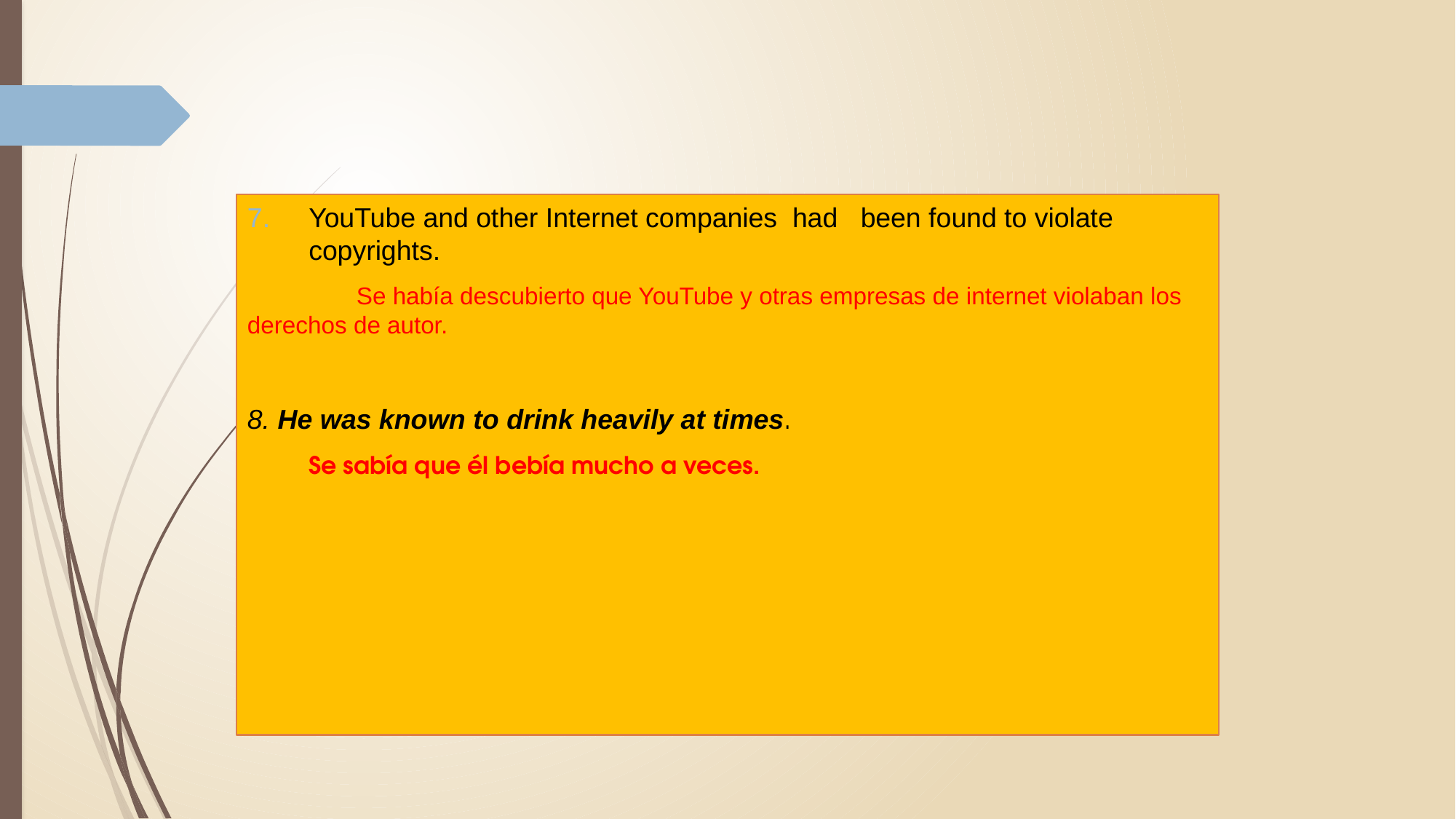

YouTube and other Internet companies  had   been found to violate copyrights.
	Se había descubierto que YouTube y otras empresas de internet violaban los derechos de autor.

8. He was known to drink heavily at times.
	Se sabía que él bebía mucho a veces.